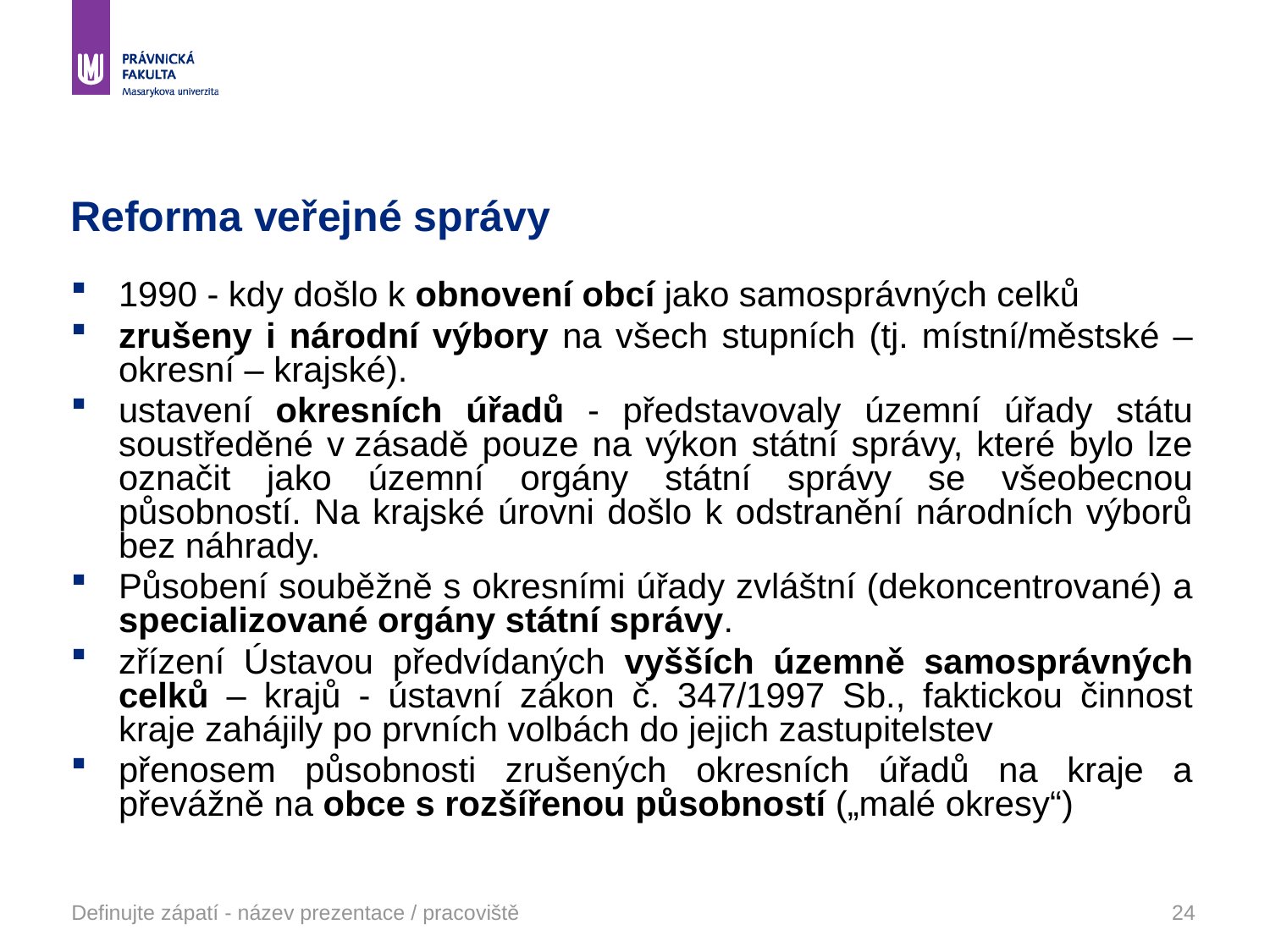

# Reforma veřejné správy
1990 - kdy došlo k obnovení obcí jako samosprávných celků
zrušeny i národní výbory na všech stupních (tj. místní/městské – okresní – krajské).
ustavení okresních úřadů - představovaly územní úřady státu soustředěné v zásadě pouze na výkon státní správy, které bylo lze označit jako územní orgány státní správy se všeobecnou působností. Na krajské úrovni došlo k odstranění národních výborů bez náhrady.
Působení souběžně s okresními úřady zvláštní (dekoncentrované) a specializované orgány státní správy.
zřízení Ústavou předvídaných vyšších územně samosprávných celků – krajů - ústavní zákon č. 347/1997 Sb., faktickou činnost kraje zahájily po prvních volbách do jejich zastupitelstev
přenosem působnosti zrušených okresních úřadů na kraje a převážně na obce s rozšířenou působností („malé okresy“)

Definujte zápatí - název prezentace / pracoviště
24